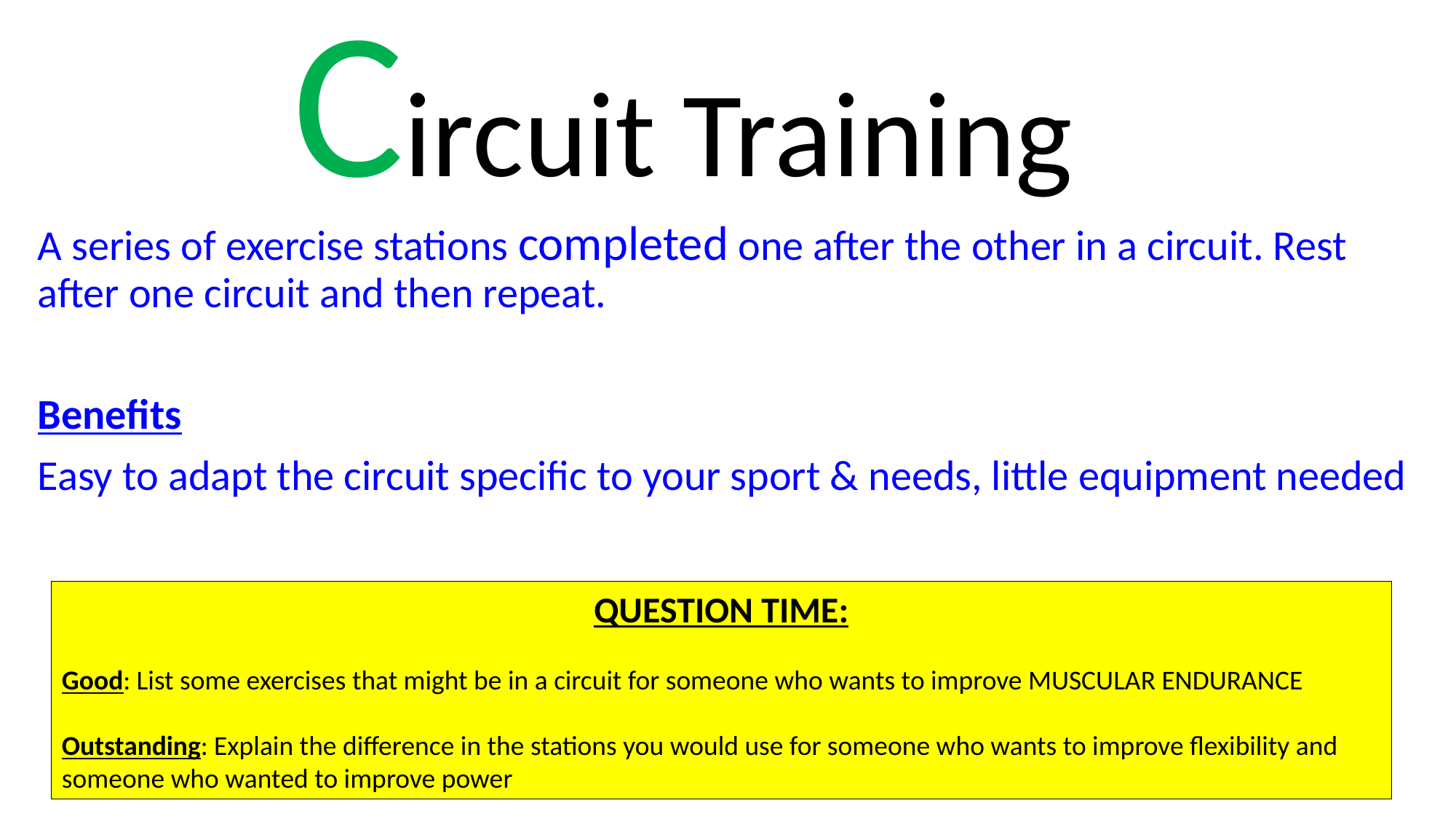

# Circuit Training
A series of exercise stations completed one after the other in a circuit. Rest after one circuit and then repeat.

Benefits
Easy to adapt the circuit specific to your sport & needs, little equipment needed
QUESTION TIME:

Good: List some exercises that might be in a circuit for someone who wants to improve MUSCULAR ENDURANCE

Outstanding: Explain the difference in the stations you would use for someone who wants to improve flexibility and someone who wanted to improve power